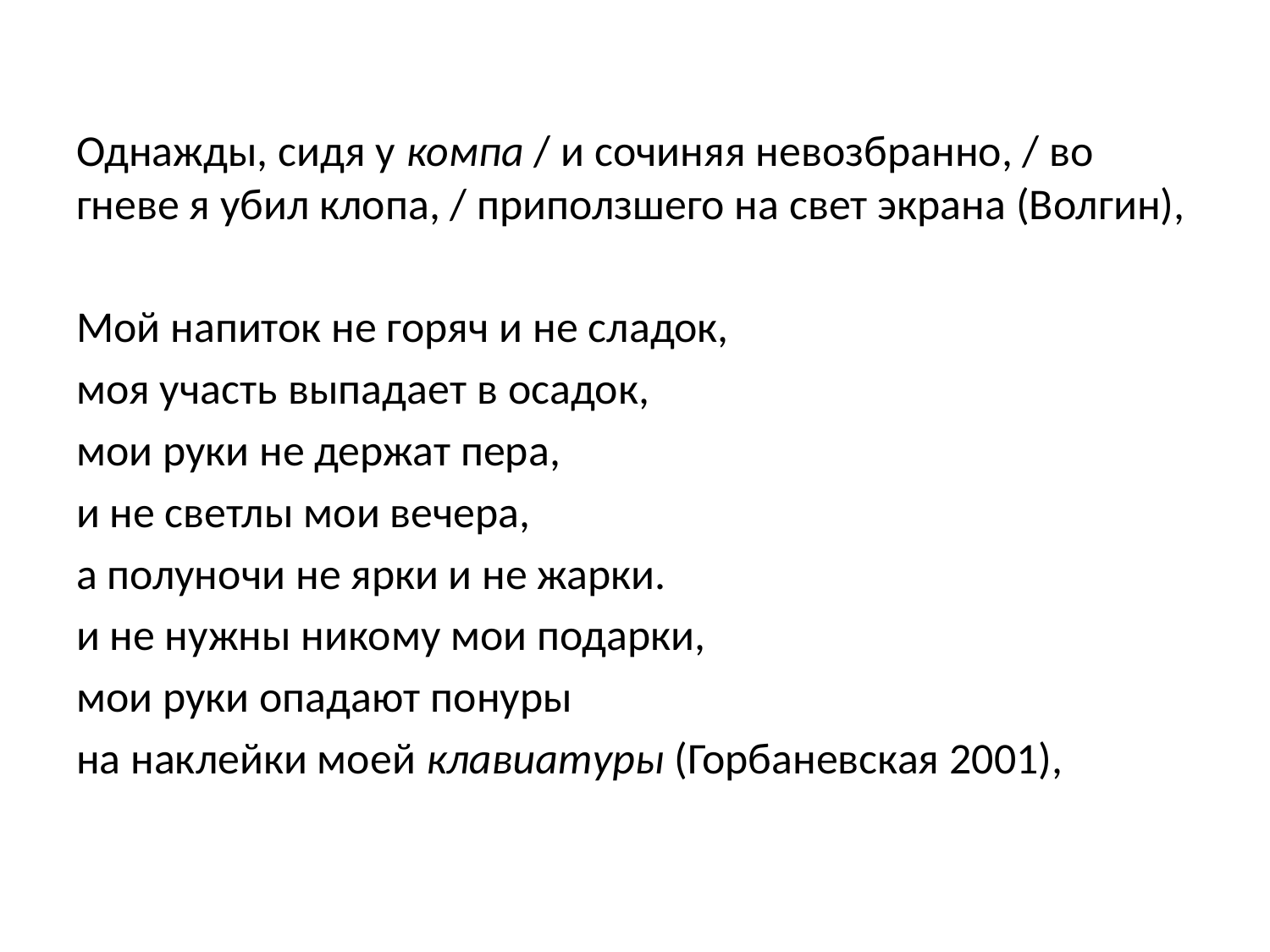

#
Однажды, сидя у компа / и сочиняя невозбранно, / во гневе я убил клопа, / приползшего на свет экрана (Волгин),

Мой напиток не горяч и не сладок,
моя участь выпадает в осадок,
мои руки не держат пера,
и не светлы мои вечера,
а полуночи не ярки и не жарки.
и не нужны никому мои подарки,
мои руки опадают понуры
на наклейки моей клавиатуры (Горбаневская 2001),